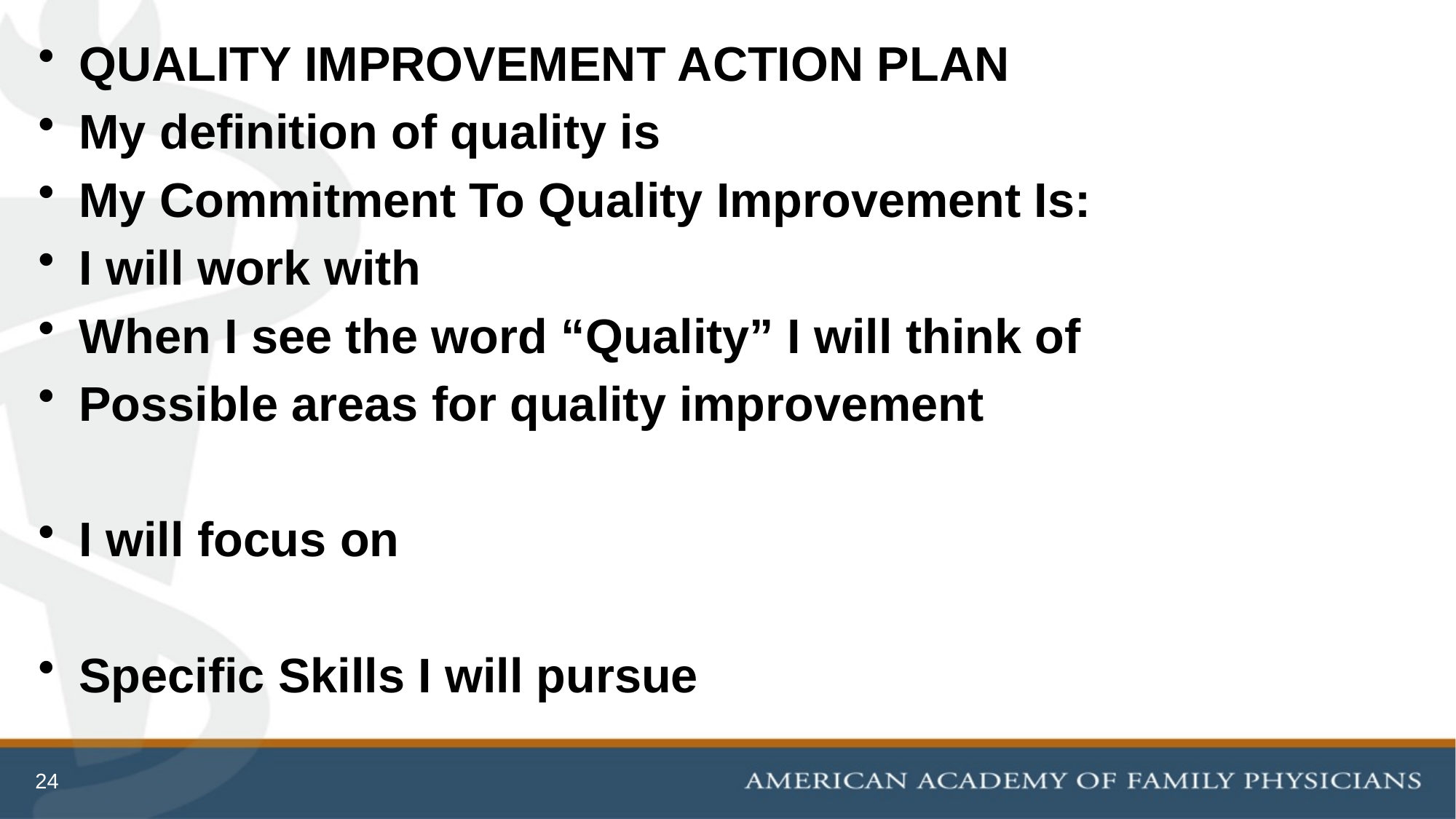

QUALITY IMPROVEMENT ACTION PLAN
My definition of quality is
My Commitment To Quality Improvement Is:
I will work with
When I see the word “Quality” I will think of
Possible areas for quality improvement

I will focus on

Specific Skills I will pursue

24